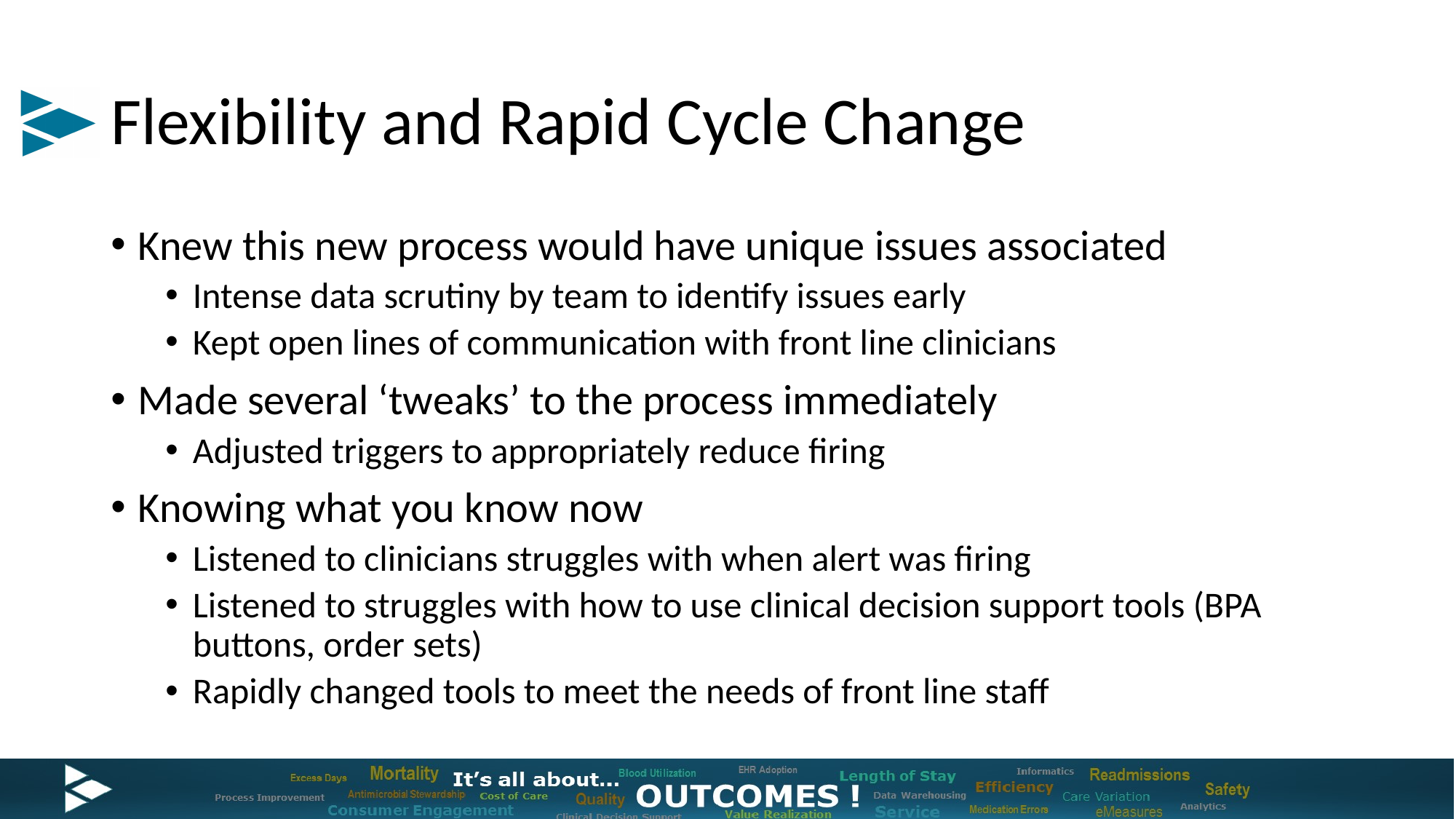

# Flexibility and Rapid Cycle Change
Knew this new process would have unique issues associated
Intense data scrutiny by team to identify issues early
Kept open lines of communication with front line clinicians
Made several ‘tweaks’ to the process immediately
Adjusted triggers to appropriately reduce firing
Knowing what you know now
Listened to clinicians struggles with when alert was firing
Listened to struggles with how to use clinical decision support tools (BPA buttons, order sets)
Rapidly changed tools to meet the needs of front line staff
26